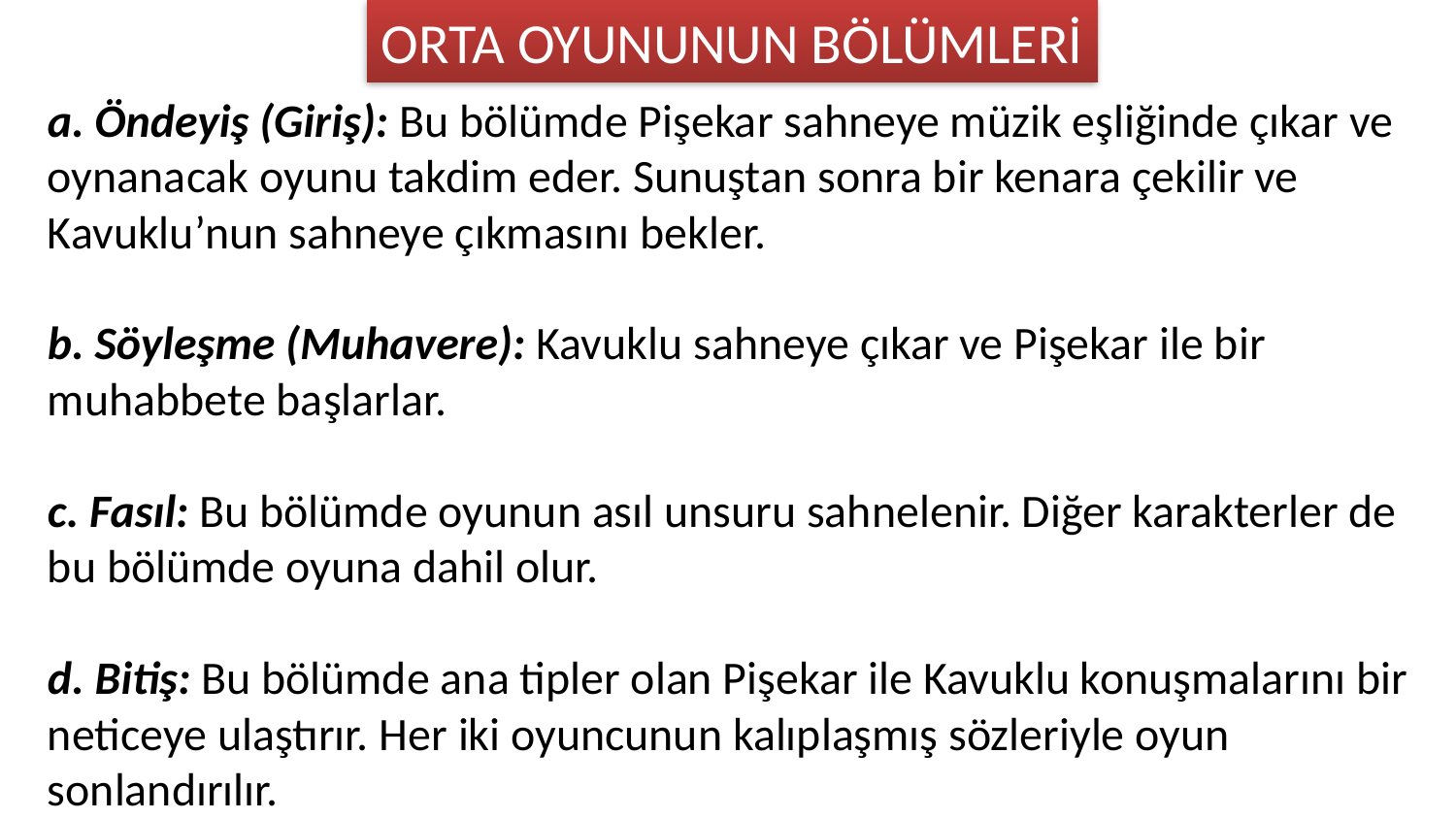

ORTA OYUNUNUN BÖLÜMLERİ
a. Öndeyiş (Giriş): Bu bölümde Pişekar sahneye müzik eşliğinde çıkar ve oynanacak oyunu takdim eder. Sunuştan sonra bir kenara çekilir ve Kavuklu’nun sahneye çıkmasını bekler.

b. Söyleşme (Muhavere): Kavuklu sahneye çıkar ve Pişekar ile bir muhabbete başlarlar.

c. Fasıl: Bu bölümde oyunun asıl unsuru sahnelenir. Diğer karakterler de bu bölümde oyuna dahil olur.

d. Bitiş: Bu bölümde ana tipler olan Pişekar ile Kavuklu konuşmalarını bir neticeye ulaştırır. Her iki oyuncunun kalıplaşmış sözleriyle oyun sonlandırılır.